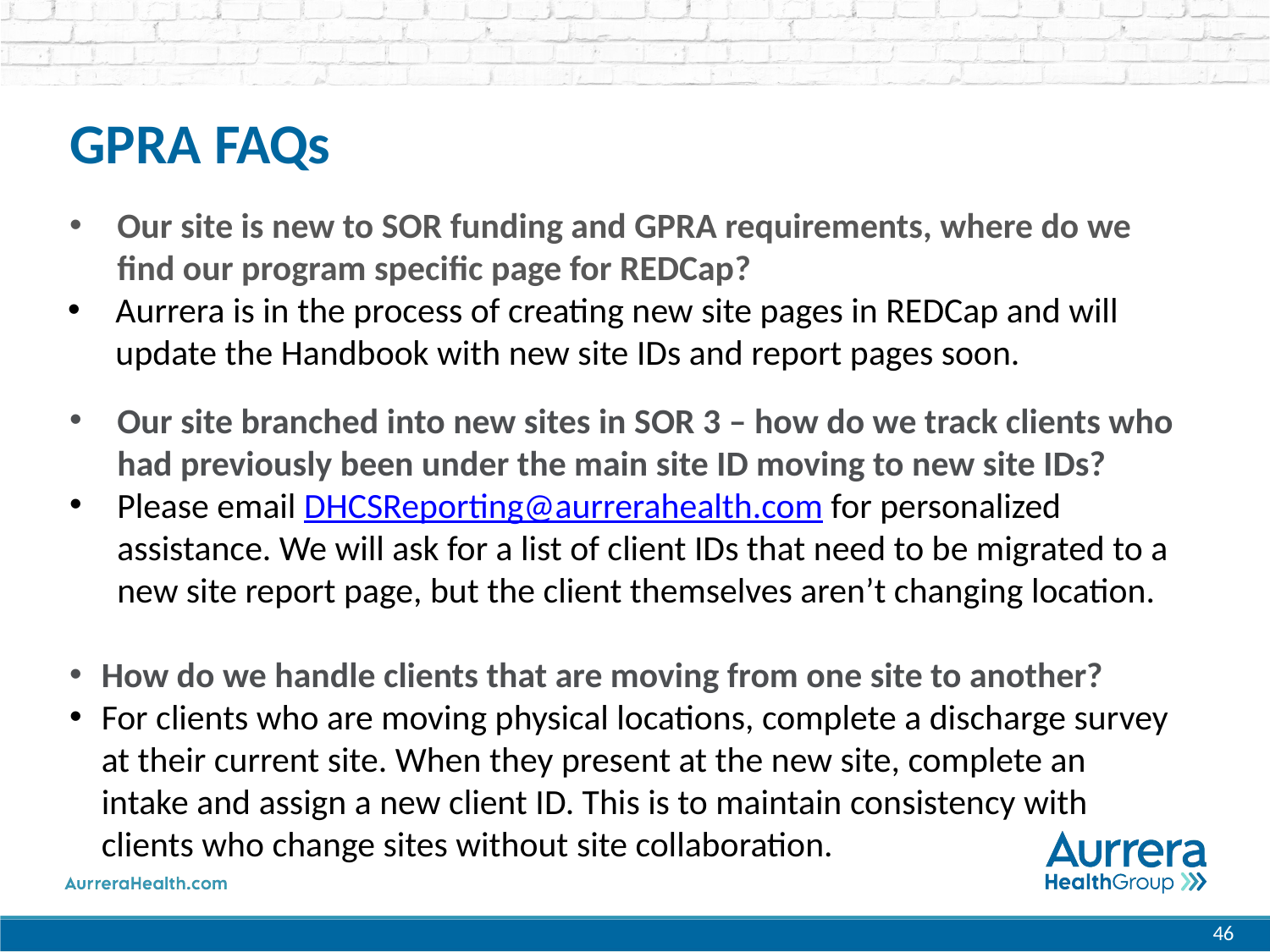

# GPRA FAQs
Our site is new to SOR funding and GPRA requirements, where do we find our program specific page for REDCap?
Aurrera is in the process of creating new site pages in REDCap and will update the Handbook with new site IDs and report pages soon.
Our site branched into new sites in SOR 3 – how do we track clients who had previously been under the main site ID moving to new site IDs?
Please email DHCSReporting@aurrerahealth.com for personalized assistance. We will ask for a list of client IDs that need to be migrated to a new site report page, but the client themselves aren’t changing location.

How do we handle clients that are moving from one site to another?
For clients who are moving physical locations, complete a discharge survey at their current site. When they present at the new site, complete an intake and assign a new client ID. This is to maintain consistency with clients who change sites without site collaboration.
46